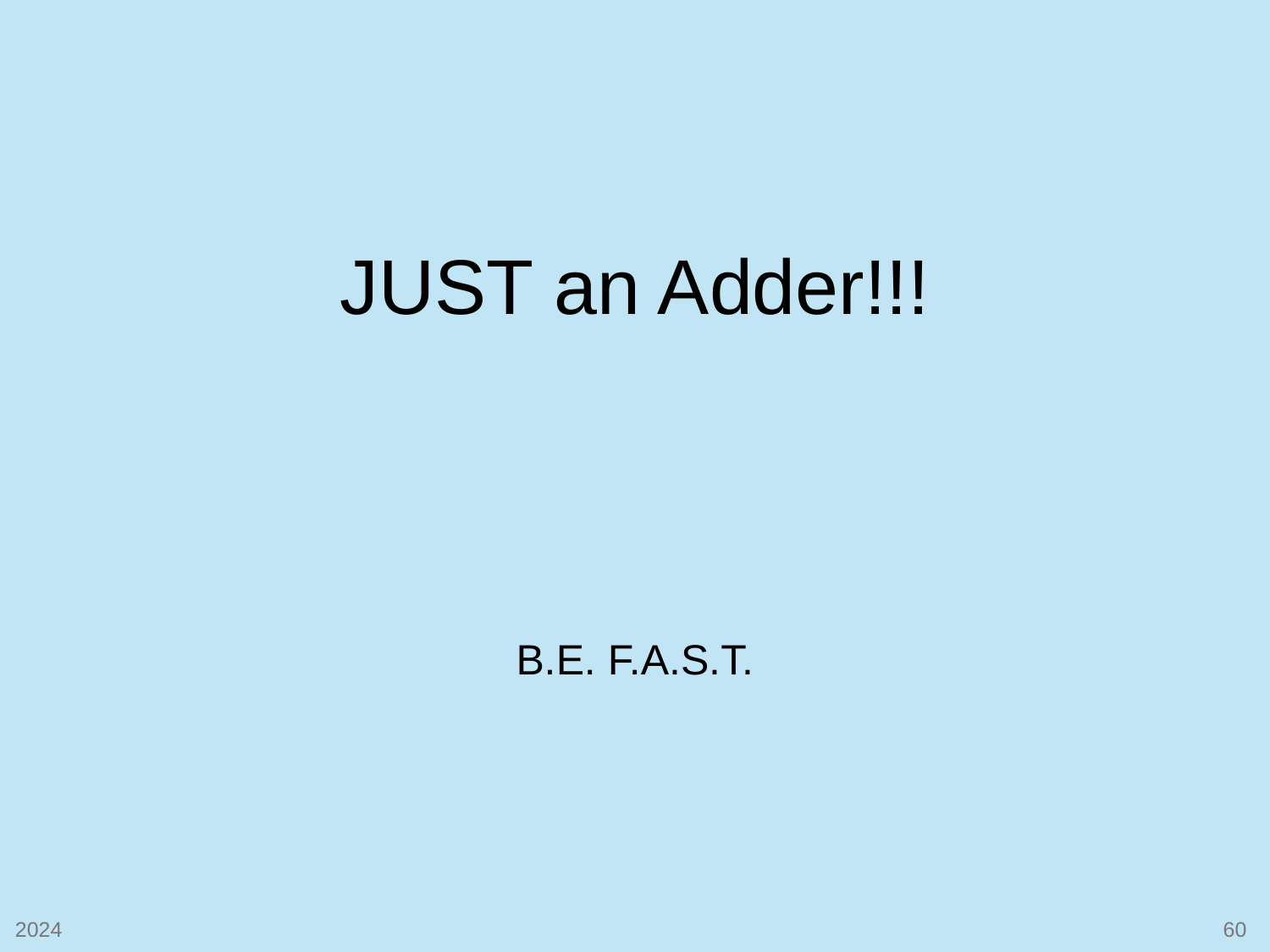

# JUST an Adder!!!

B.E. F.A.S.T.
2024
60